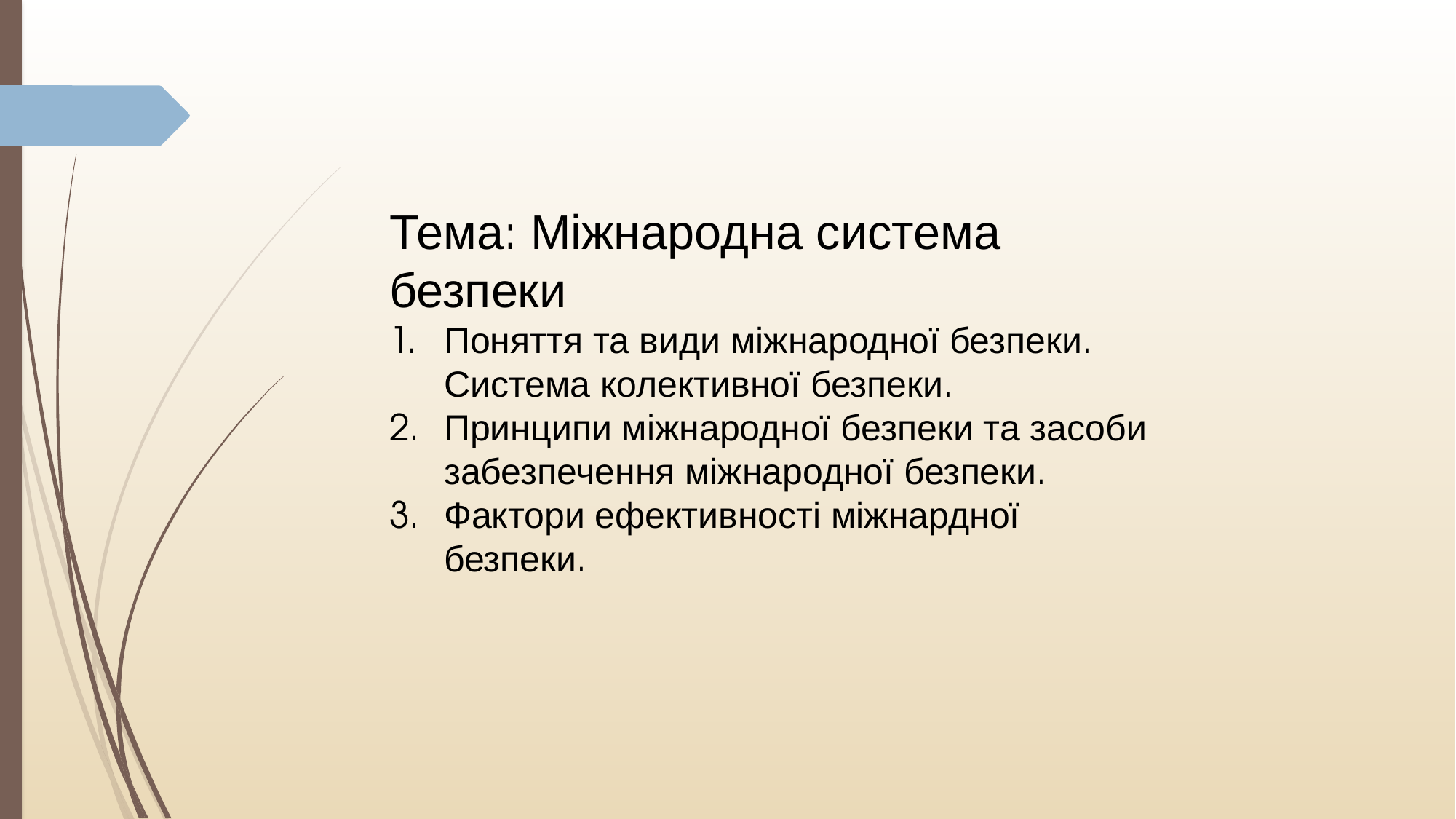

Тема: Міжнародна система безпеки
Поняття та види міжнародної безпеки. Система колективної безпеки.
Принципи міжнародної безпеки та засоби забезпечення міжнародної безпеки.
Фактори ефективності міжнардної безпеки.